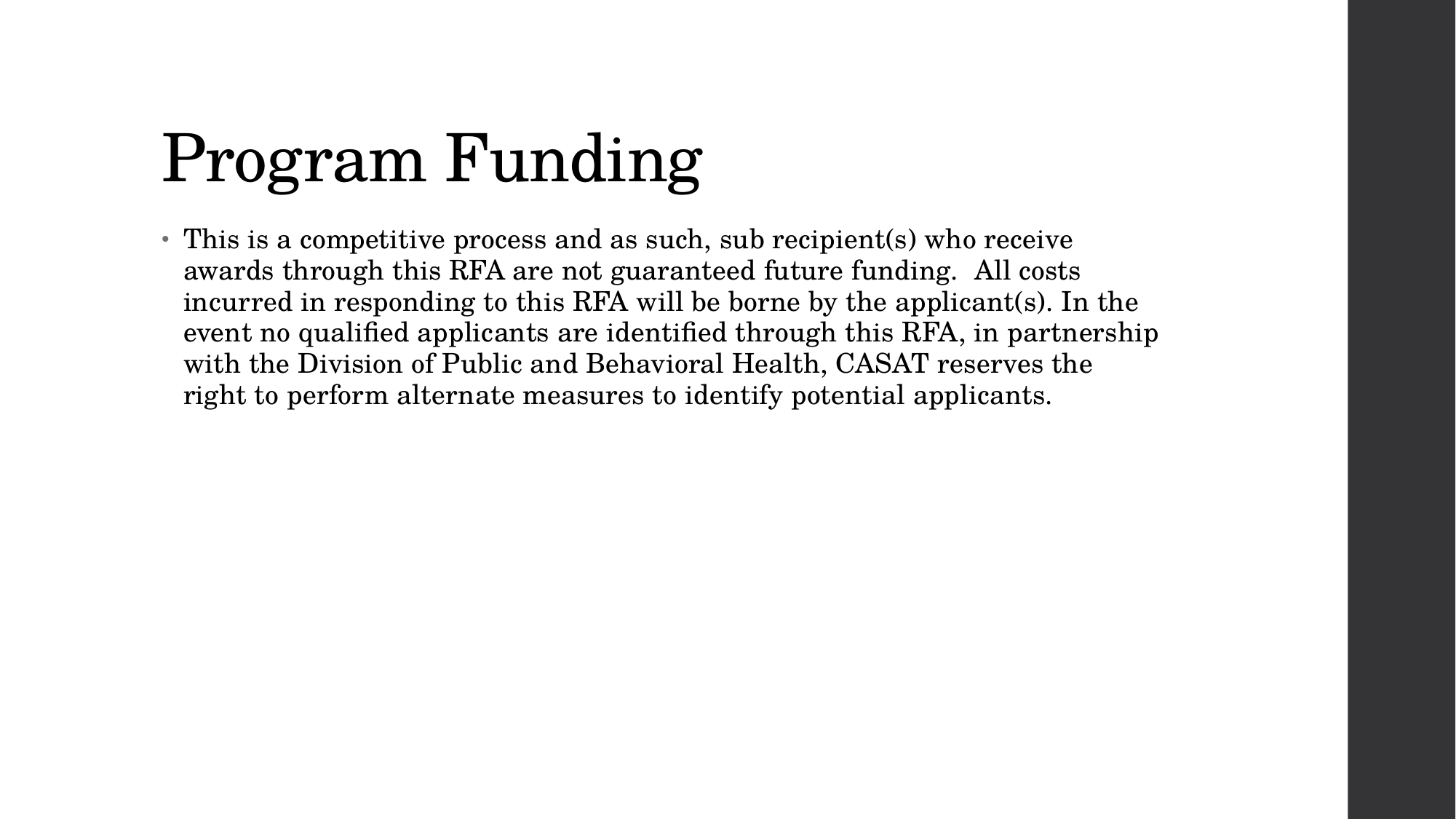

# Program Funding
This is a competitive process and as such, sub recipient(s) who receive awards through this RFA are not guaranteed future funding.  All costs incurred in responding to this RFA will be borne by the applicant(s). In the event no qualified applicants are identified through this RFA, in partnership with the Division of Public and Behavioral Health, CASAT reserves the right to perform alternate measures to identify potential applicants.